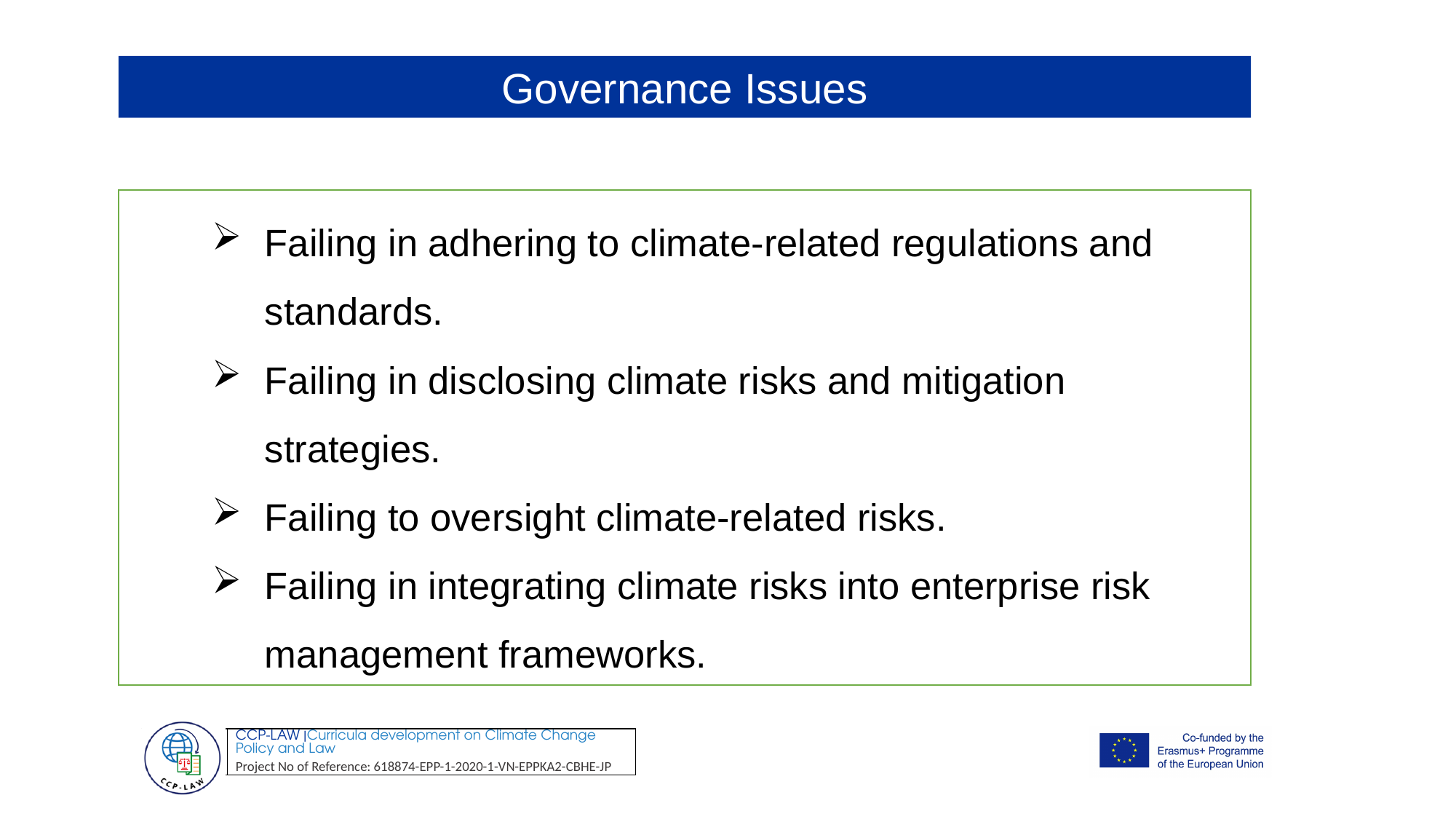

Governance Issues
Failing in adhering to climate-related regulations and standards.
Failing in disclosing climate risks and mitigation strategies.
Failing to oversight climate-related risks.
Failing in integrating climate risks into enterprise risk management frameworks.